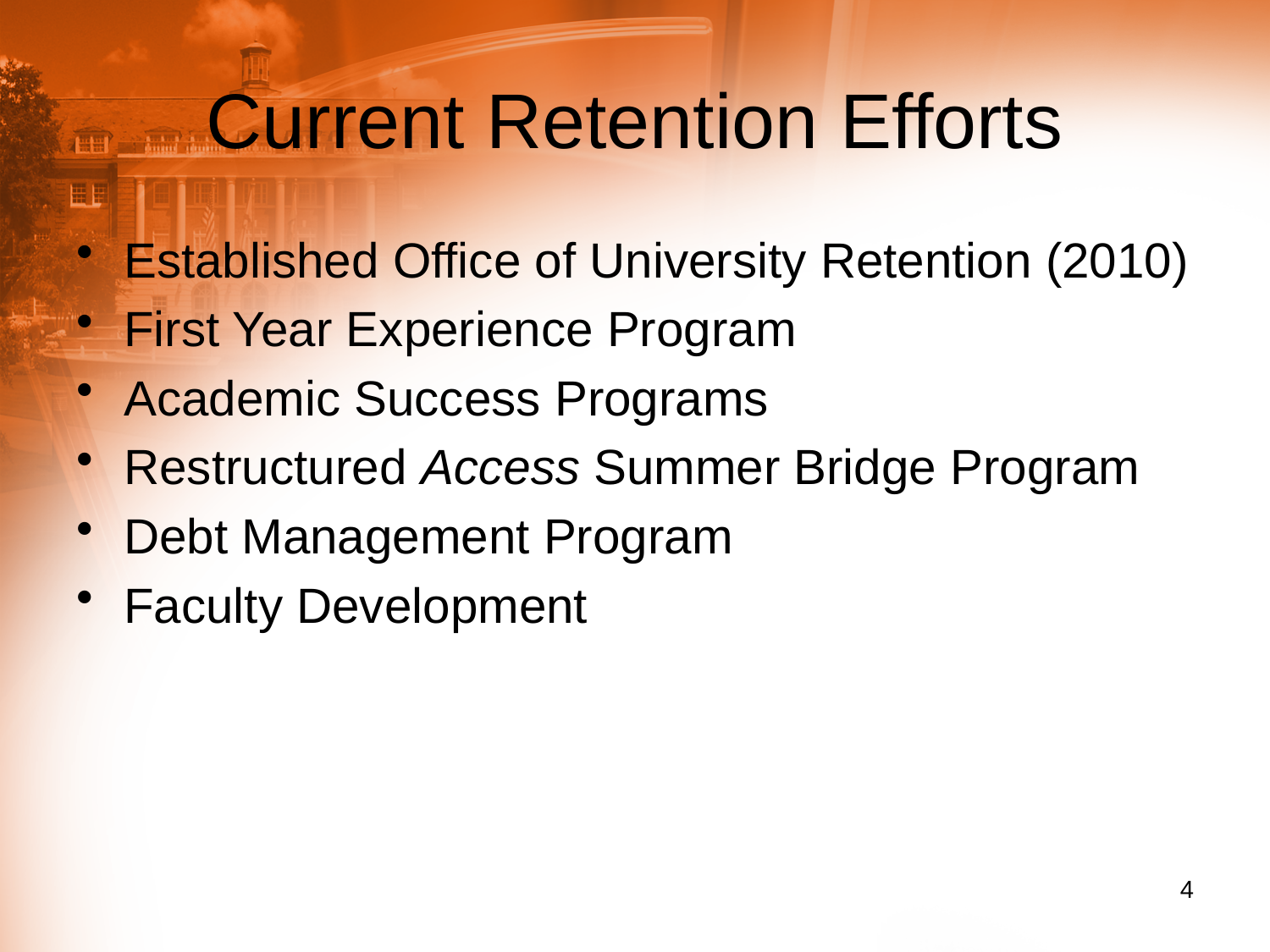

# Current Retention Efforts
Established Office of University Retention (2010)
First Year Experience Program
Academic Success Programs
Restructured Access Summer Bridge Program
Debt Management Program
Faculty Development
4